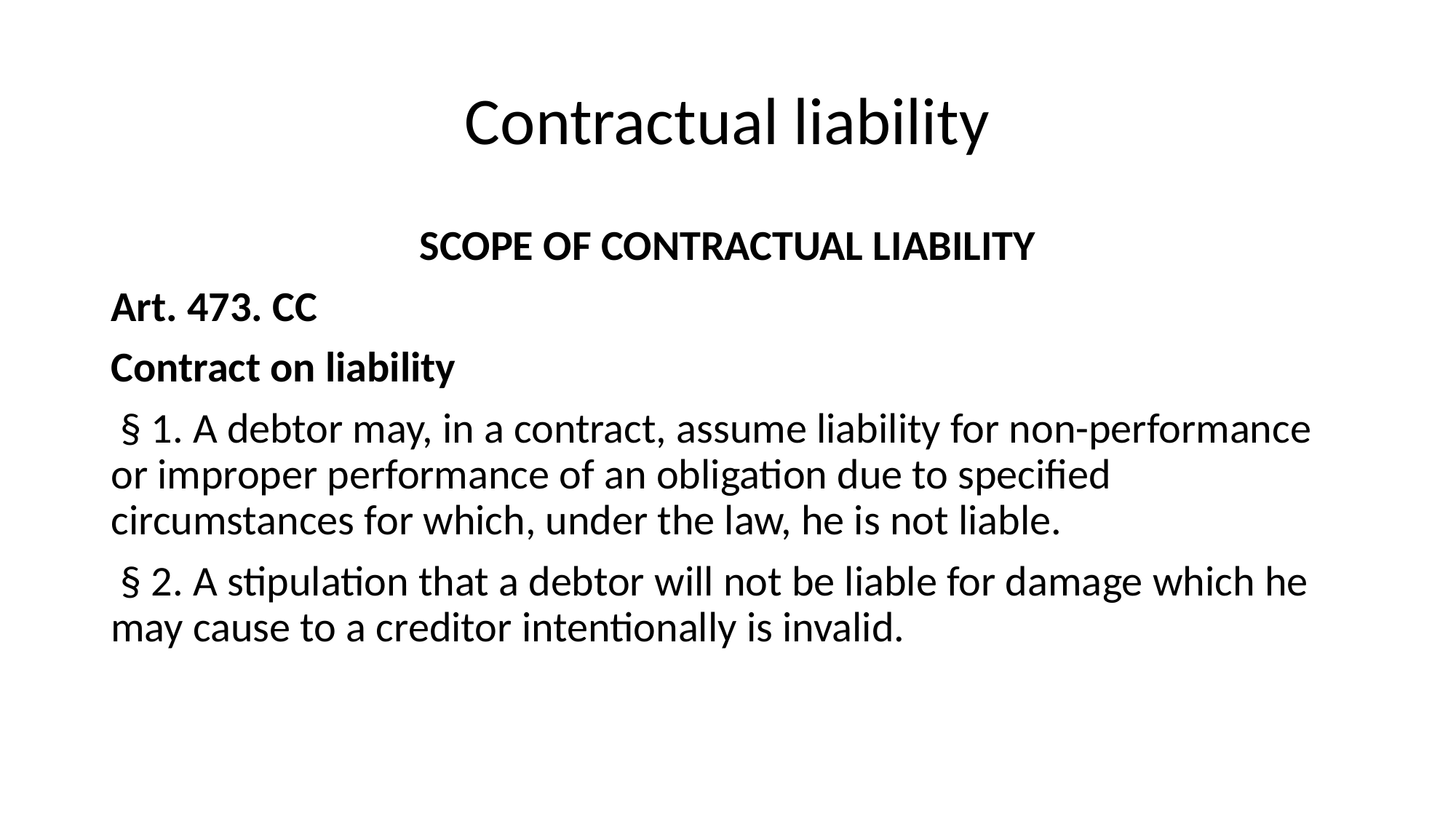

# Contractual liability
SCOPE OF CONTRACTUAL LIABILITY
Art. 473. CC
Contract on liability
 § 1. A debtor may, in a contract, assume liability for non-performance or improper performance of an obligation due to specified circumstances for which, under the law, he is not liable.
 § 2. A stipulation that a debtor will not be liable for damage which he may cause to a creditor intentionally is invalid.